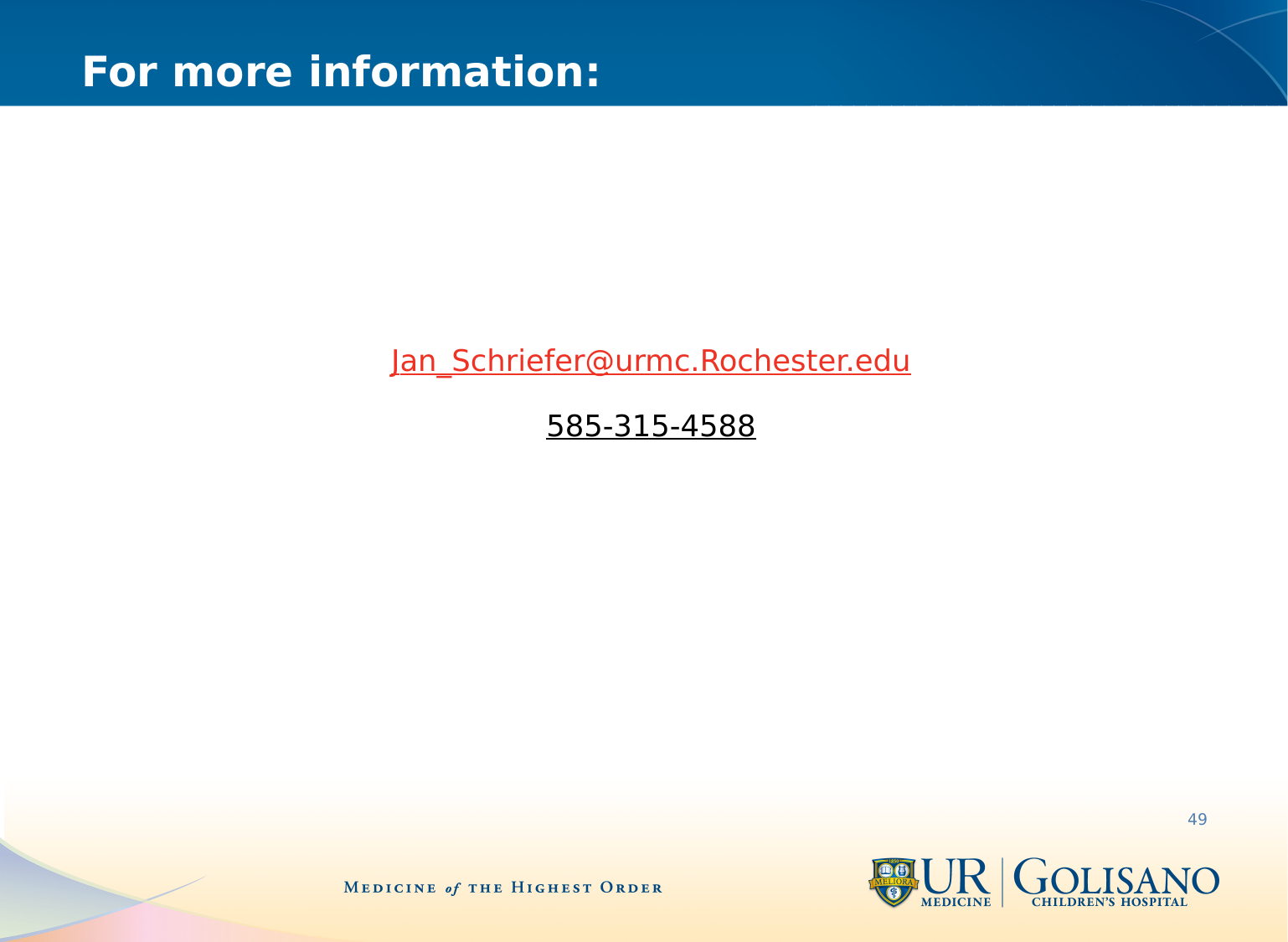

# For more information:

Jan_Schriefer@urmc.Rochester.edu
585-315-4588

49